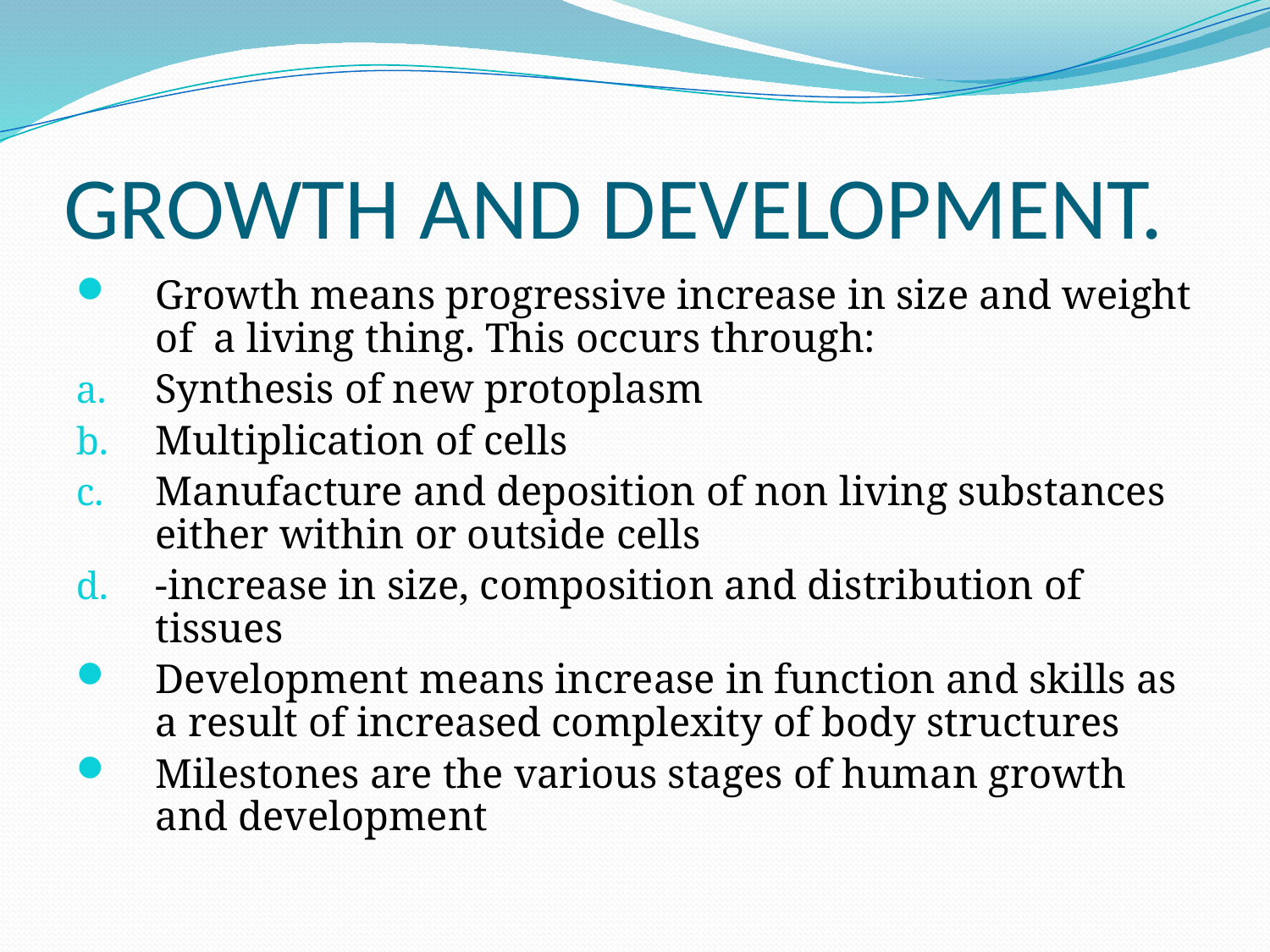

# GROWTH AND DEVELOPMENT.
Growth means progressive increase in size and weight of  a living thing. This occurs through:
Synthesis of new protoplasm
Multiplication of cells
Manufacture and deposition of non living substances either within or outside cells
-increase in size, composition and distribution of tissues
Development means increase in function and skills as a result of increased complexity of body structures
Milestones are the various stages of human growth and development